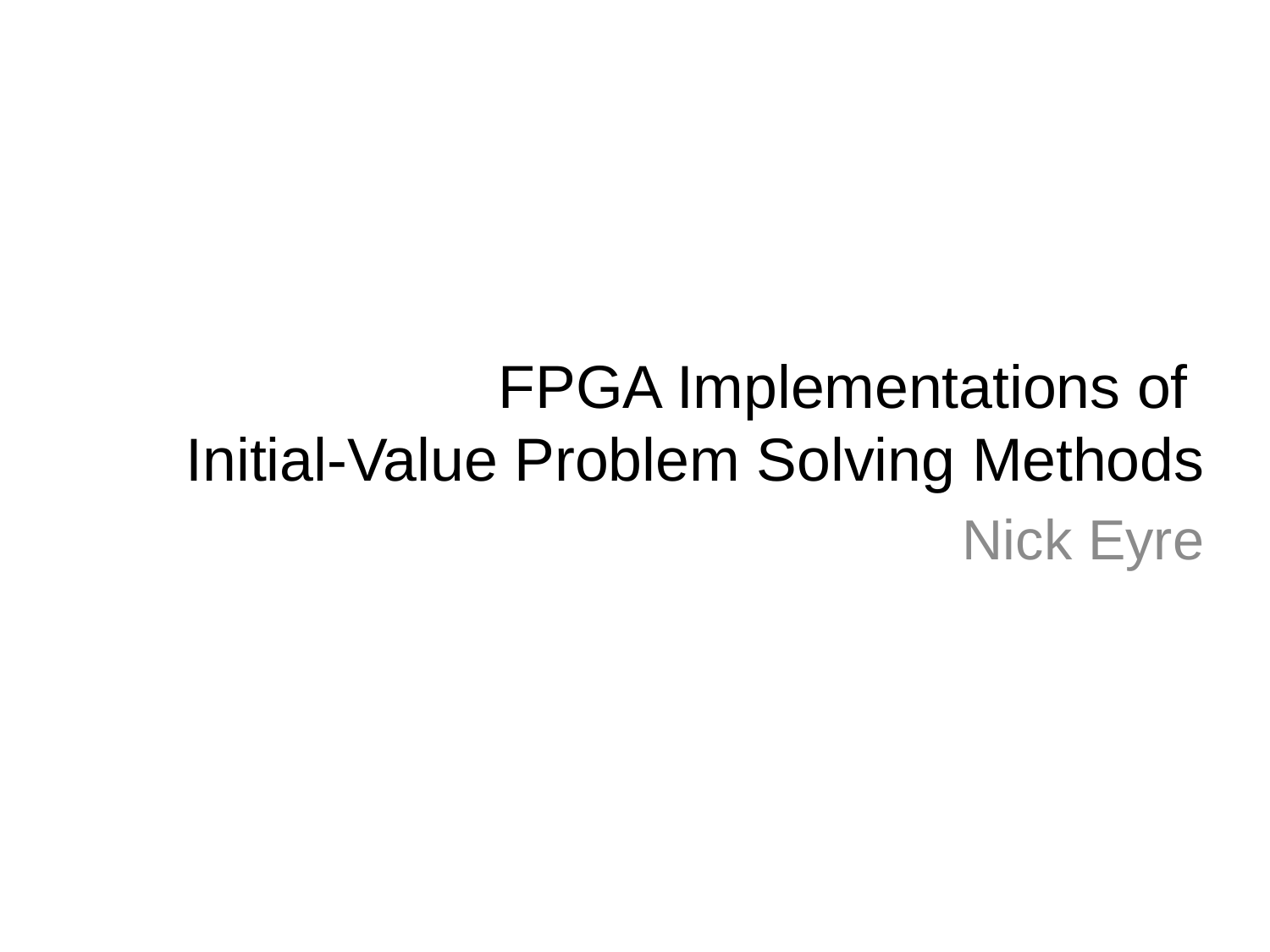

# FPGA Implementations of Initial-Value Problem Solving Methods
Nick Eyre